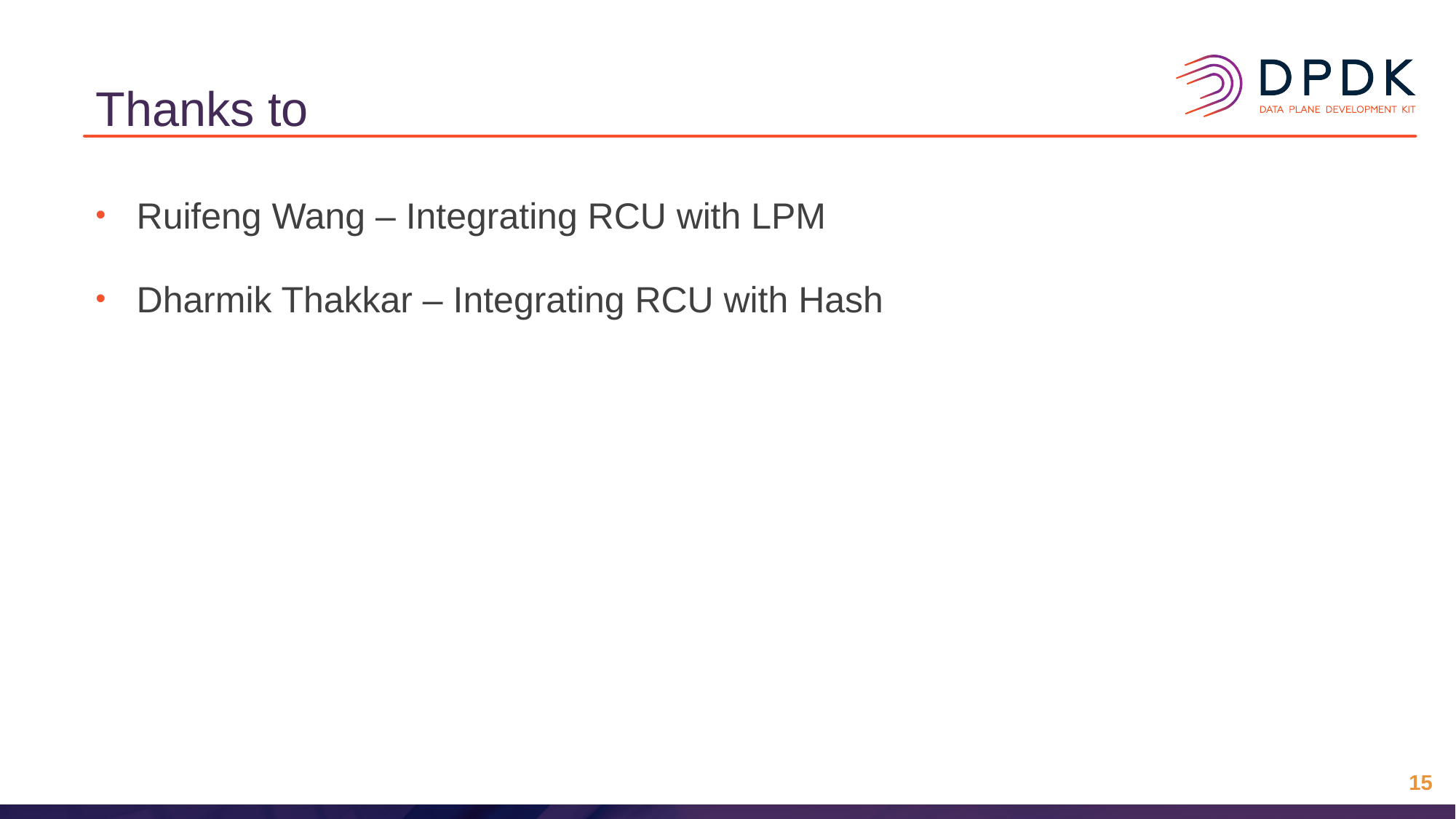

# Thanks to
Ruifeng Wang – Integrating RCU with LPM
Dharmik Thakkar – Integrating RCU with Hash